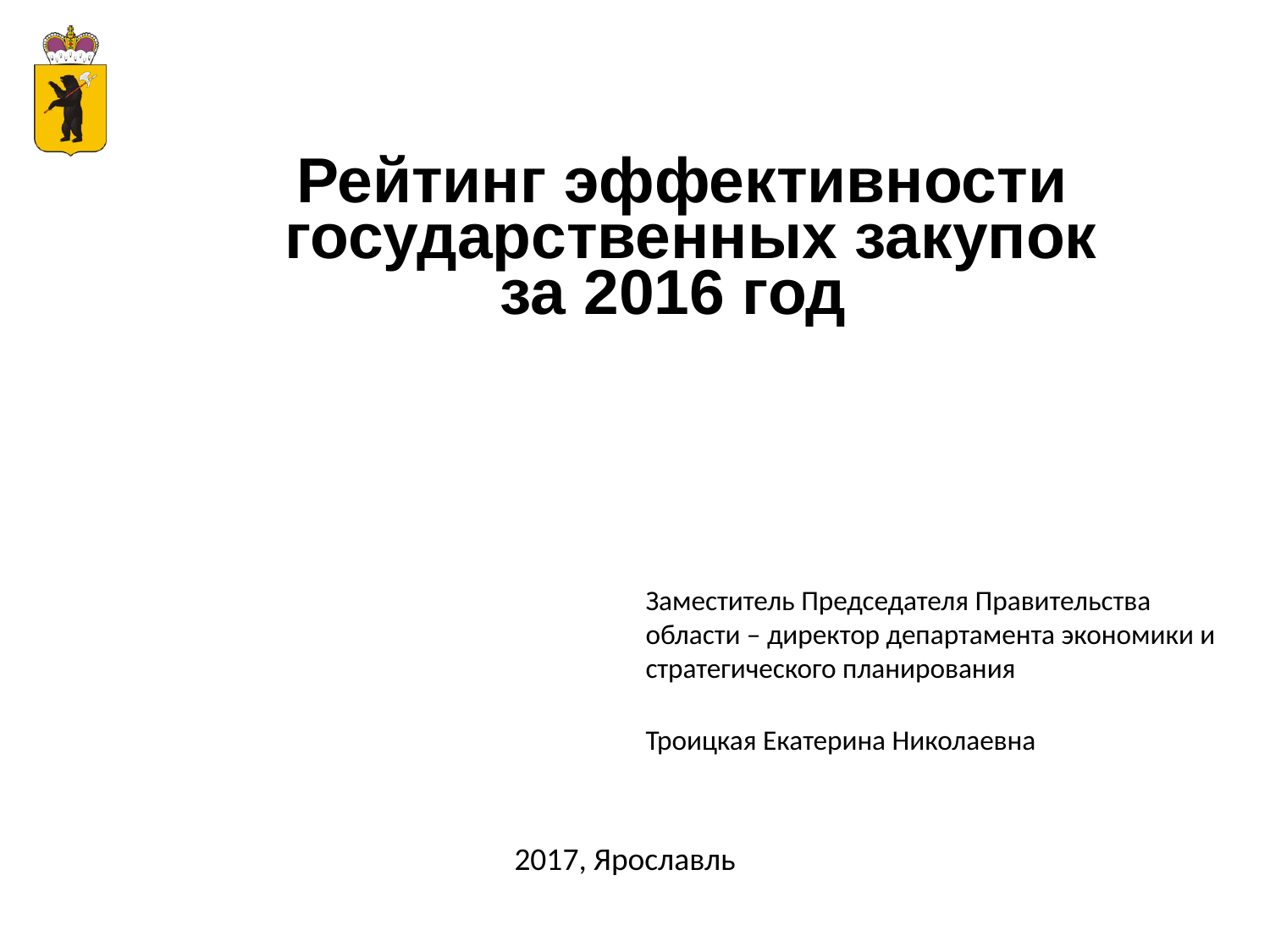

Рейтинг эффективности

 государственных закупок

за 2016 год
Заместитель Председателя Правительства области – директор департамента экономики и стратегического планирования

Троицкая Екатерина Николаевна
2017, Ярославль